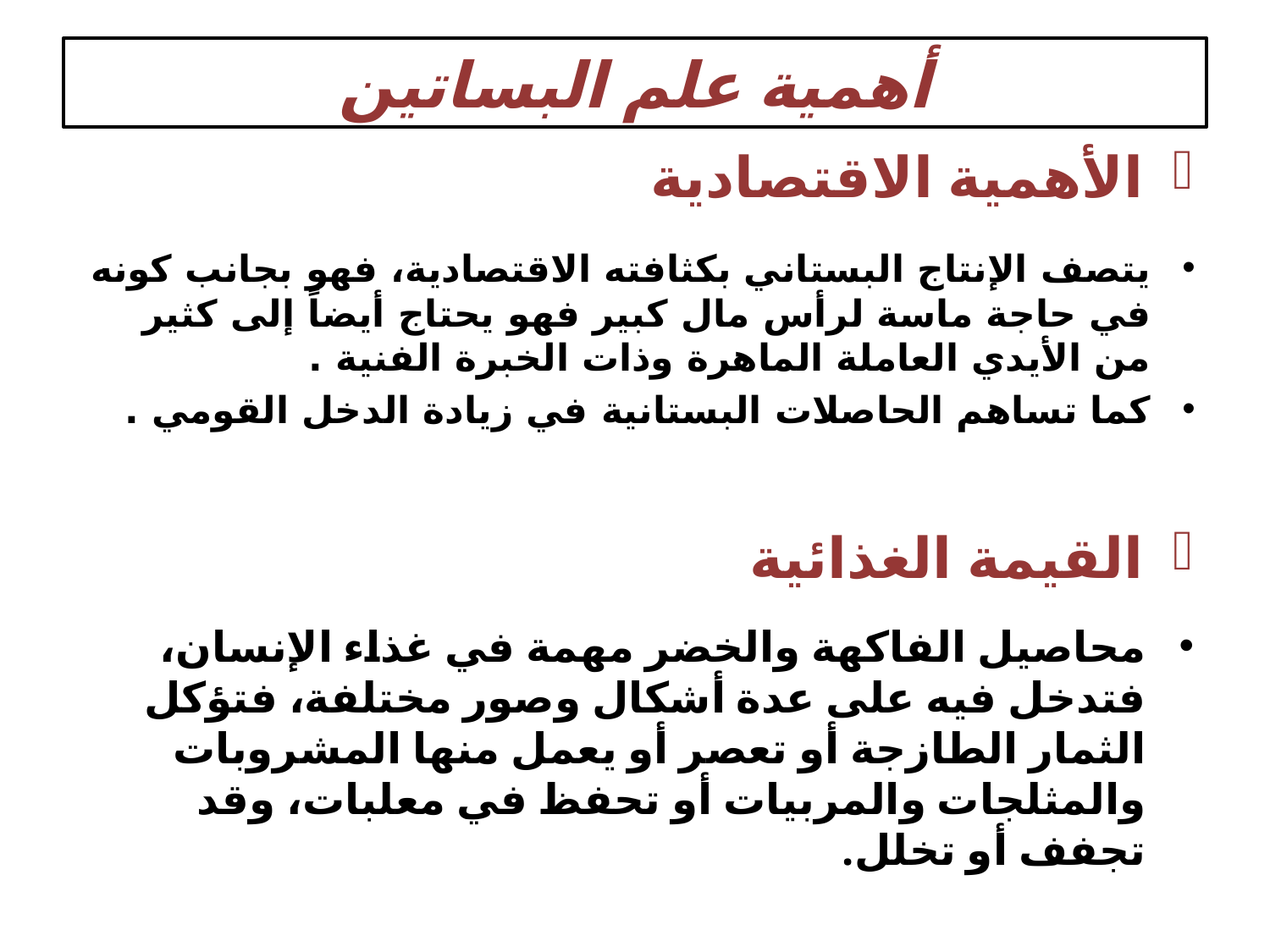

# أهمية علم البساتين
  الأهمية الاقتصادية
يتصف الإنتاج البستاني بكثافته الاقتصادية، فهو بجانب كونه في حاجة ماسة لرأس مال كبير فهو يحتاج أيضاً إلى كثير من الأيدي العاملة الماهرة وذات الخبرة الفنية .
كما تساهم الحاصلات البستانية في زيادة الدخل القومي .
  القيمة الغذائية
محاصيل الفاكهة والخضر مهمة في غذاء الإنسان، فتدخل فيه على عدة أشكال وصور مختلفة، فتؤكل الثمار الطازجة أو تعصر أو يعمل منها المشروبات والمثلجات والمربيات أو تحفظ في معلبات، وقد تجفف أو تخلل.